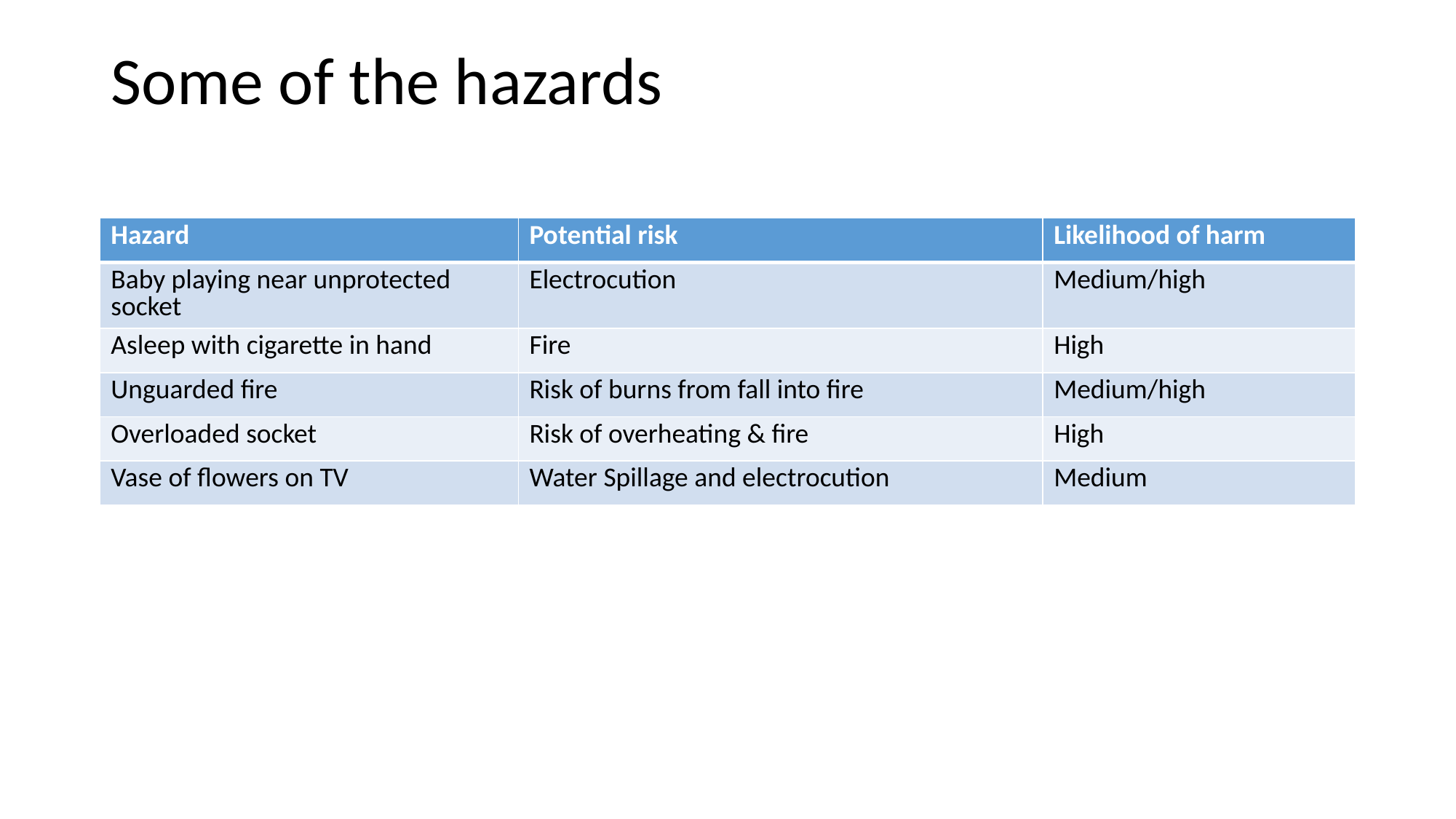

# Some of the hazards
| Hazard | Potential risk | Likelihood of harm |
| --- | --- | --- |
| Baby playing near unprotected socket | Electrocution | Medium/high |
| Asleep with cigarette in hand | Fire | High |
| Unguarded fire | Risk of burns from fall into fire | Medium/high |
| Overloaded socket | Risk of overheating & fire | High |
| Vase of flowers on TV | Water Spillage and electrocution | Medium |